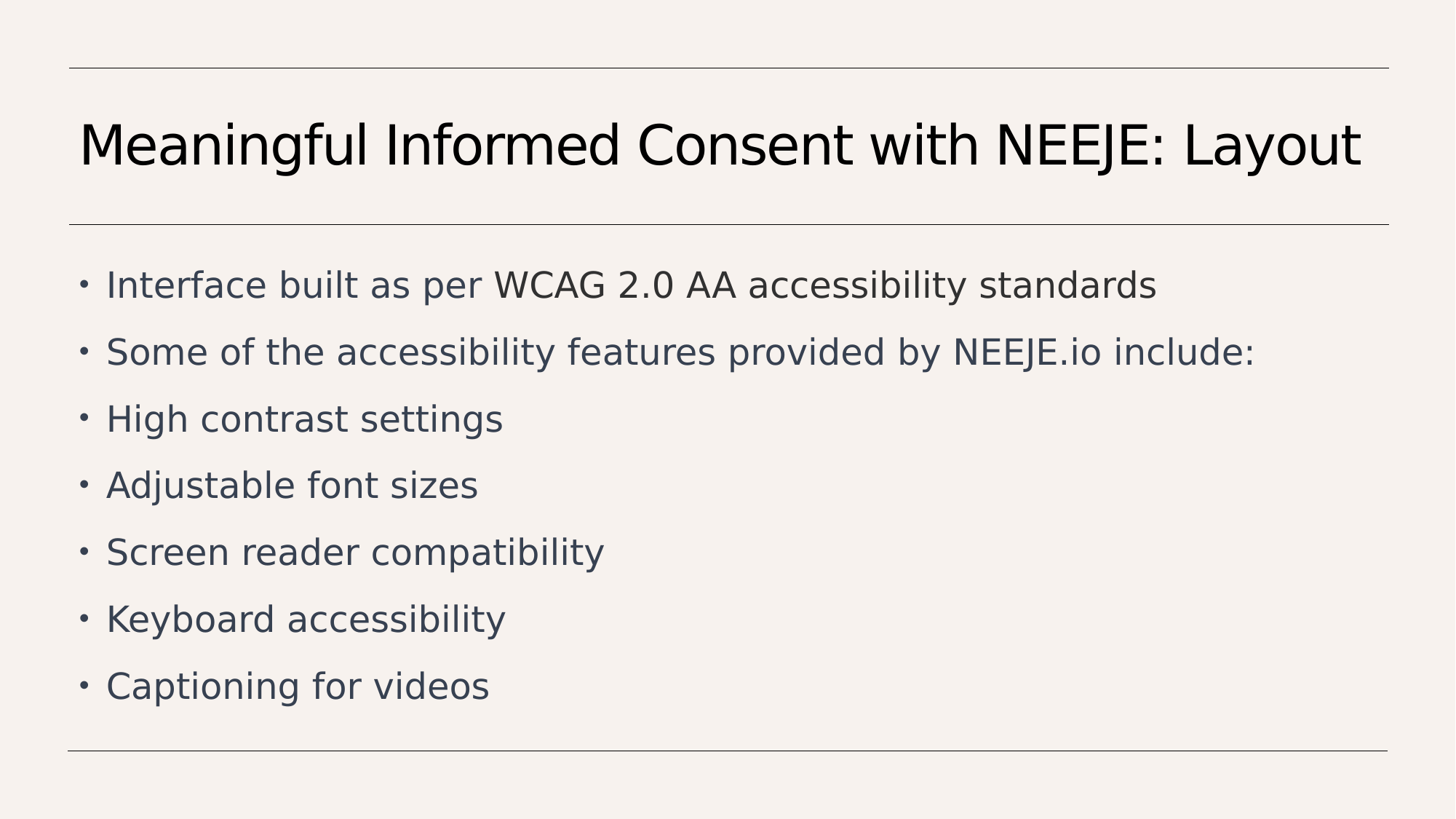

# Meaningful Informed Consent with NEEJE: Layout
Interface built as per WCAG 2.0 AA accessibility standards
Some of the accessibility features provided by NEEJE.io include:
High contrast settings
Adjustable font sizes
Screen reader compatibility
Keyboard accessibility
Captioning for videos